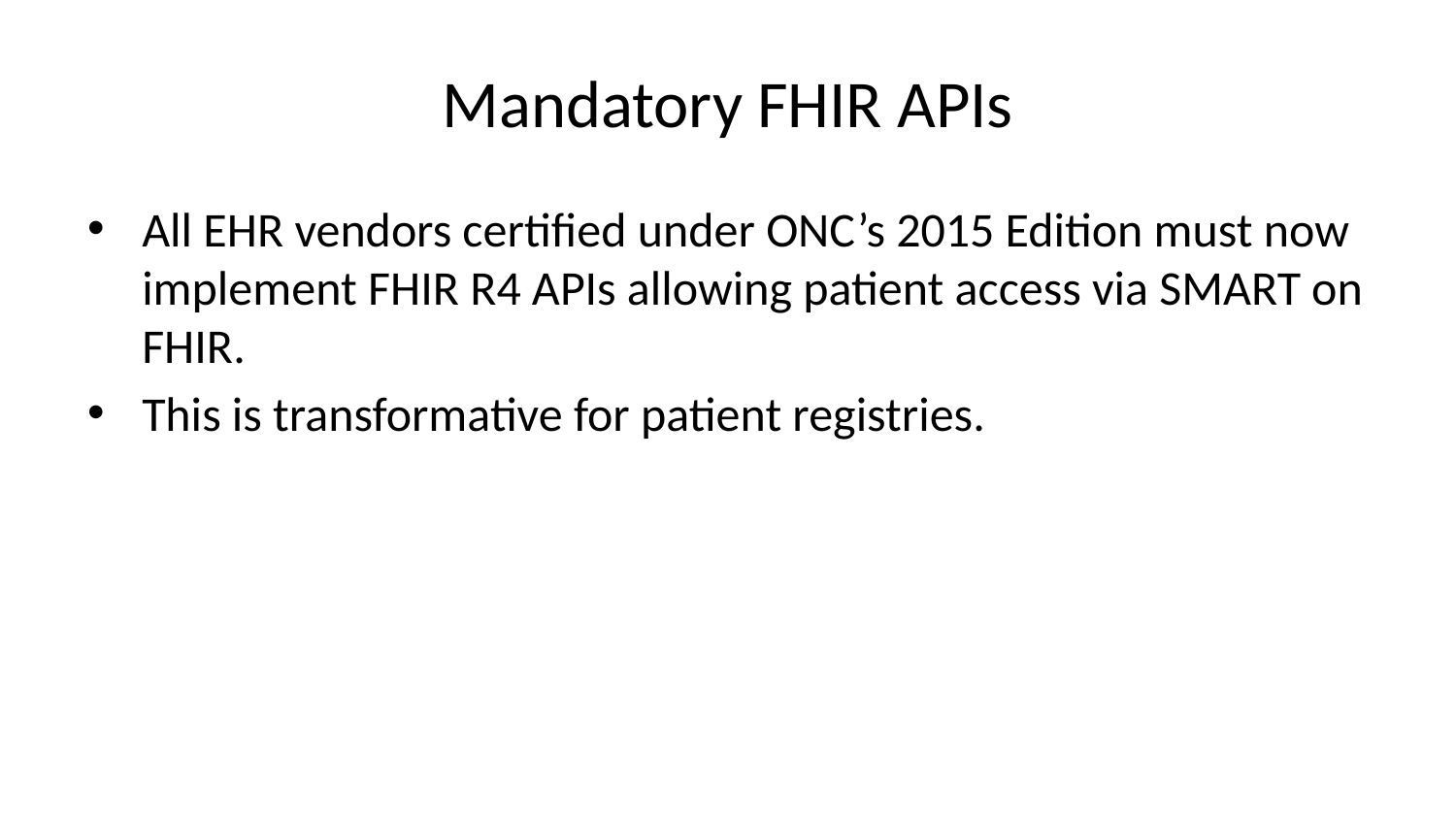

# Mandatory FHIR APIs
All EHR vendors certified under ONC’s 2015 Edition must now implement FHIR R4 APIs allowing patient access via SMART on FHIR.
This is transformative for patient registries.